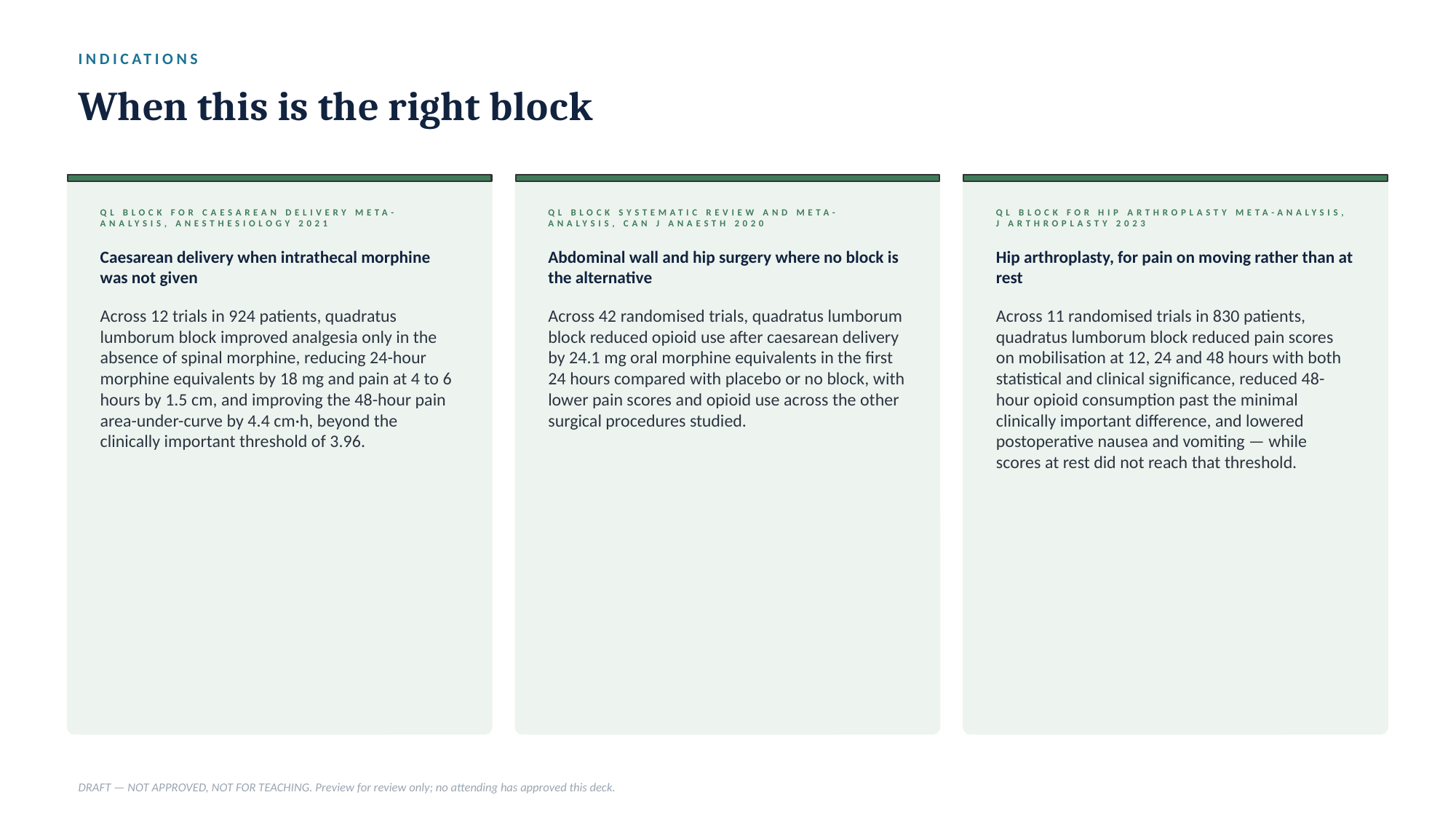

INDICATIONS
When this is the right block

QL BLOCK FOR CAESAREAN DELIVERY META-ANALYSIS, ANESTHESIOLOGY 2021
QL BLOCK SYSTEMATIC REVIEW AND META-ANALYSIS, CAN J ANAESTH 2020
QL BLOCK FOR HIP ARTHROPLASTY META-ANALYSIS, J ARTHROPLASTY 2023
Caesarean delivery when intrathecal morphine was not given
Abdominal wall and hip surgery where no block is the alternative
Hip arthroplasty, for pain on moving rather than at rest
Across 12 trials in 924 patients, quadratus lumborum block improved analgesia only in the absence of spinal morphine, reducing 24-hour morphine equivalents by 18 mg and pain at 4 to 6 hours by 1.5 cm, and improving the 48-hour pain area-under-curve by 4.4 cm·h, beyond the clinically important threshold of 3.96.
Across 42 randomised trials, quadratus lumborum block reduced opioid use after caesarean delivery by 24.1 mg oral morphine equivalents in the first 24 hours compared with placebo or no block, with lower pain scores and opioid use across the other surgical procedures studied.
Across 11 randomised trials in 830 patients, quadratus lumborum block reduced pain scores on mobilisation at 12, 24 and 48 hours with both statistical and clinical significance, reduced 48-hour opioid consumption past the minimal clinically important difference, and lowered postoperative nausea and vomiting — while scores at rest did not reach that threshold.
DRAFT — NOT APPROVED, NOT FOR TEACHING. Preview for review only; no attending has approved this deck.